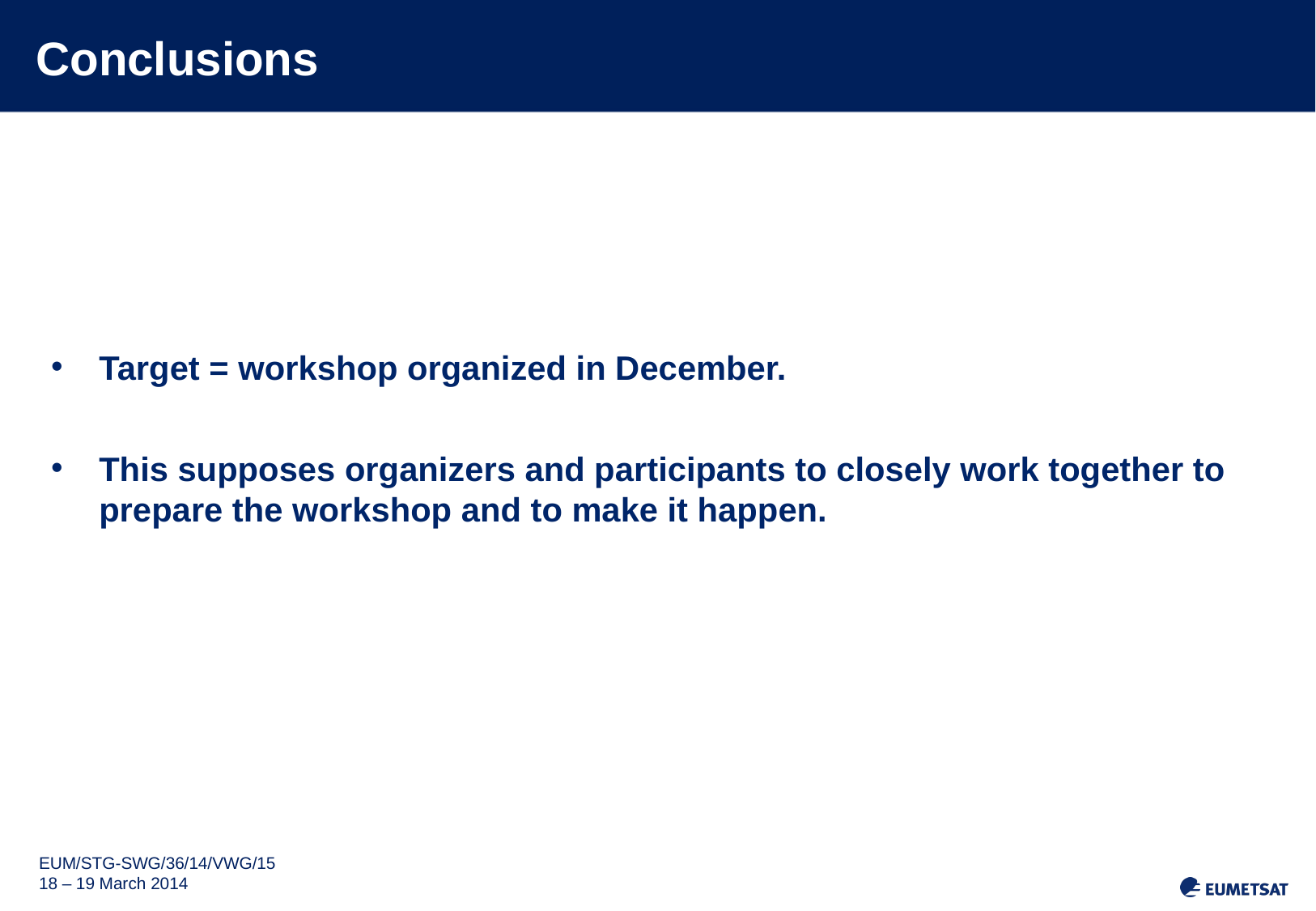

# Conclusions
Target = workshop organized in December.

This supposes organizers and participants to closely work together to prepare the workshop and to make it happen.